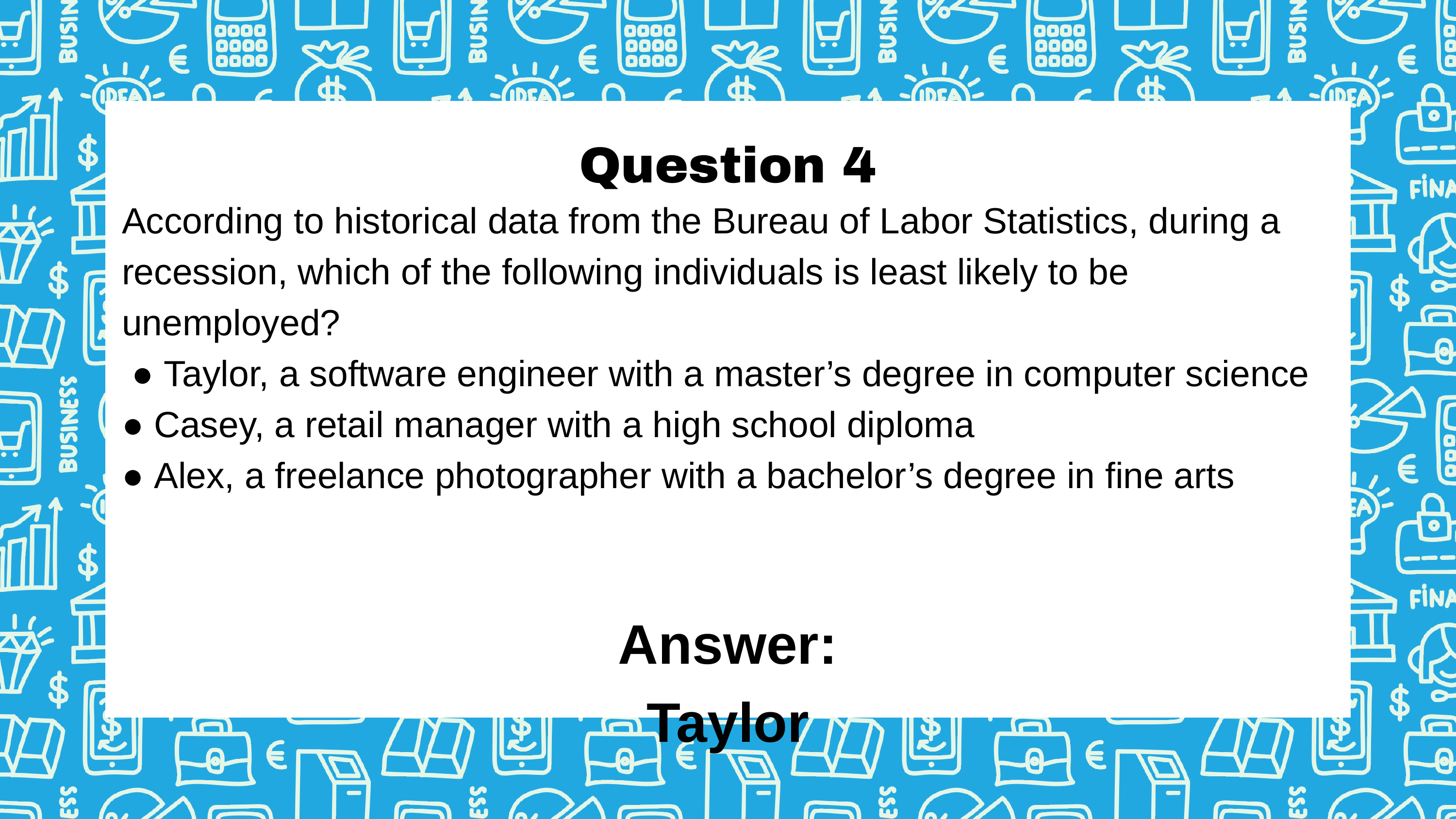

Question 4
According to historical data from the Bureau of Labor Statistics, during a recession, which of the following individuals is least likely to be unemployed?
 ● Taylor, a software engineer with a master’s degree in computer science
● Casey, a retail manager with a high school diploma
● Alex, a freelance photographer with a bachelor’s degree in fine arts
Answer: Taylor